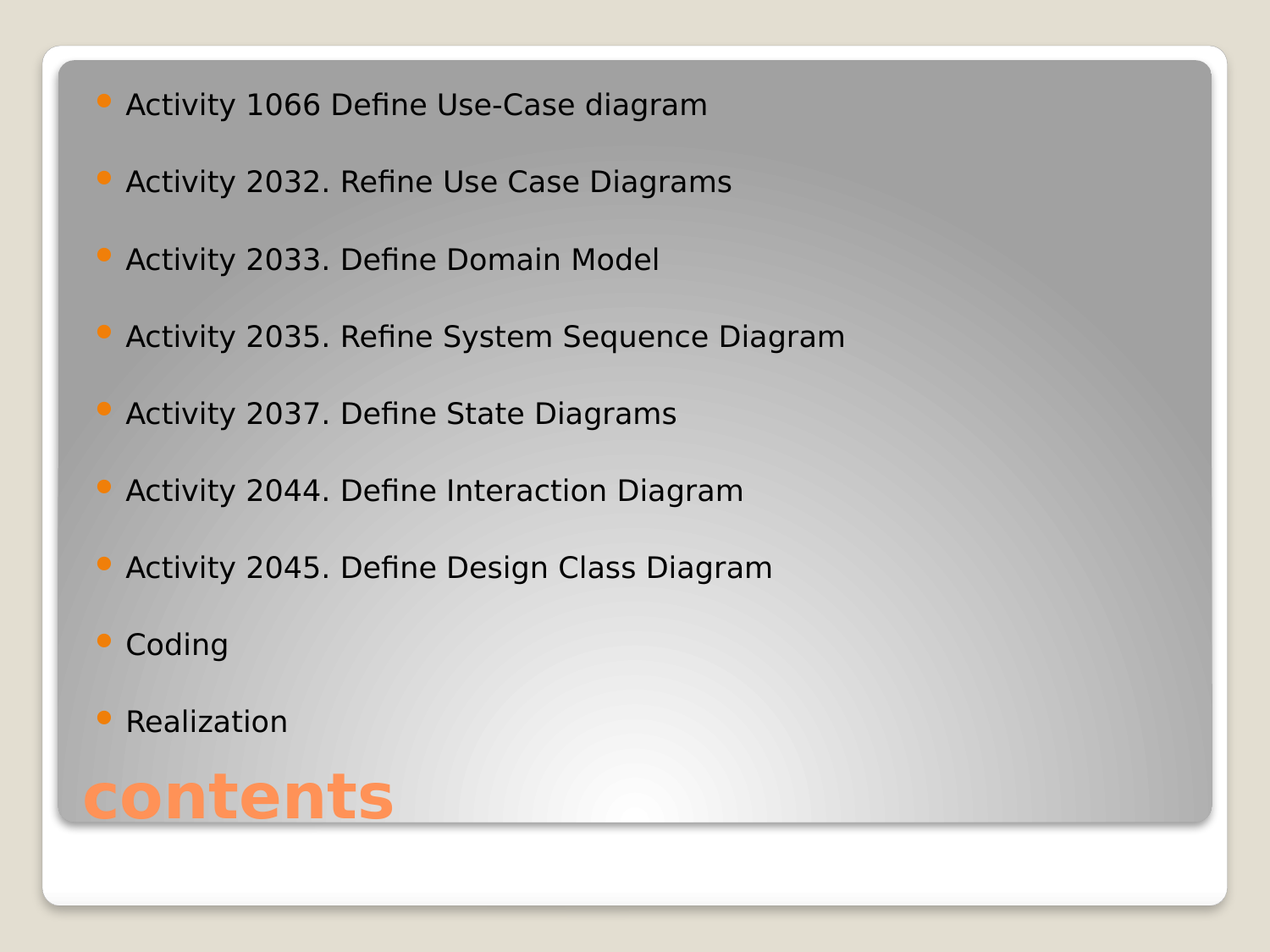

Activity 1066 Define Use-Case diagram

Activity 2032. Refine Use Case Diagrams

Activity 2033. Define Domain Model

Activity 2035. Refine System Sequence Diagram

Activity 2037. Define State Diagrams

Activity 2044. Define Interaction Diagram

Activity 2045. Define Design Class Diagram

Coding

Realization
# contents